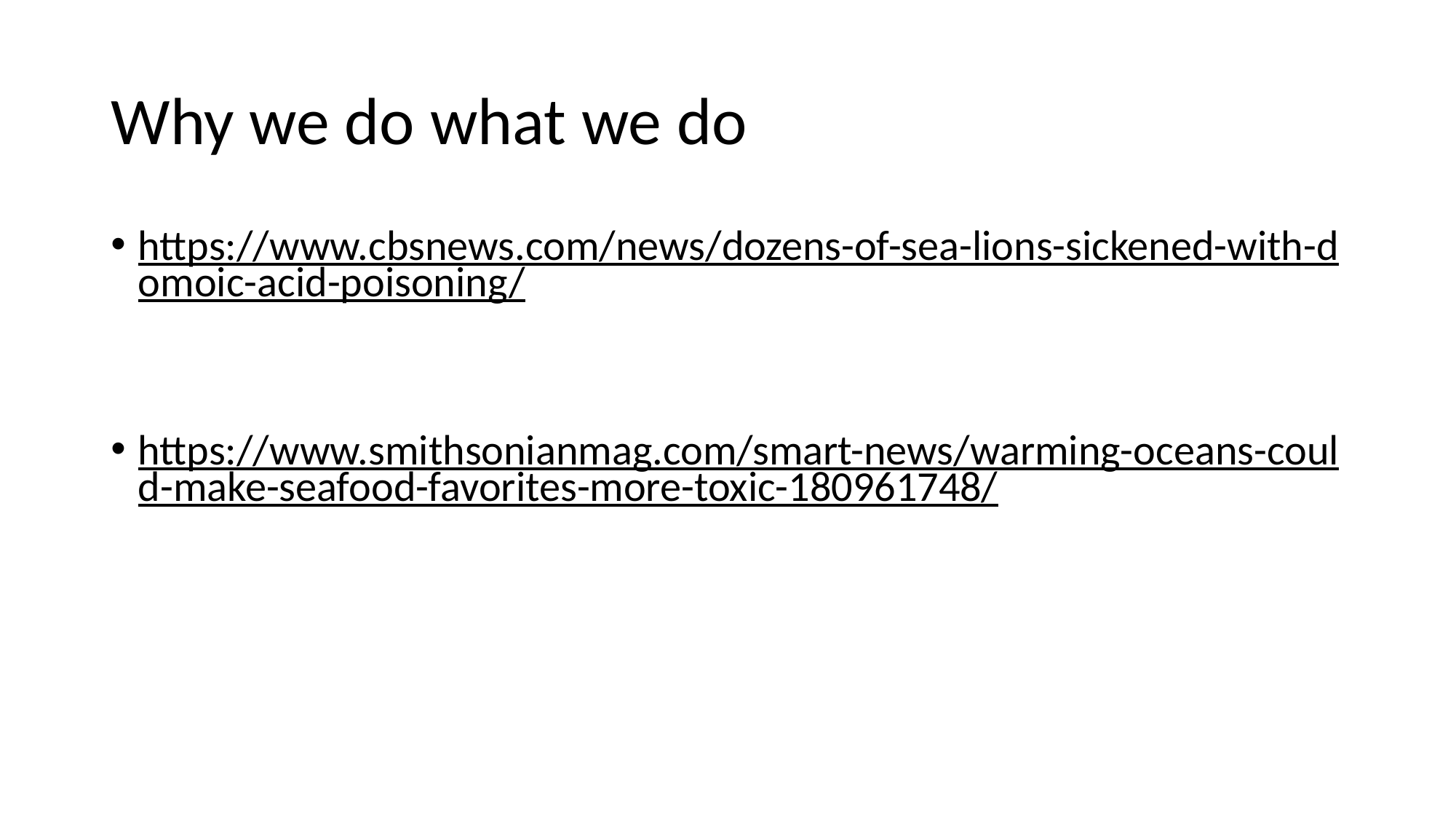

# Why we do what we do
https://www.cbsnews.com/news/dozens-of-sea-lions-sickened-with-domoic-acid-poisoning/

https://www.smithsonianmag.com/smart-news/warming-oceans-could-make-seafood-favorites-more-toxic-180961748/